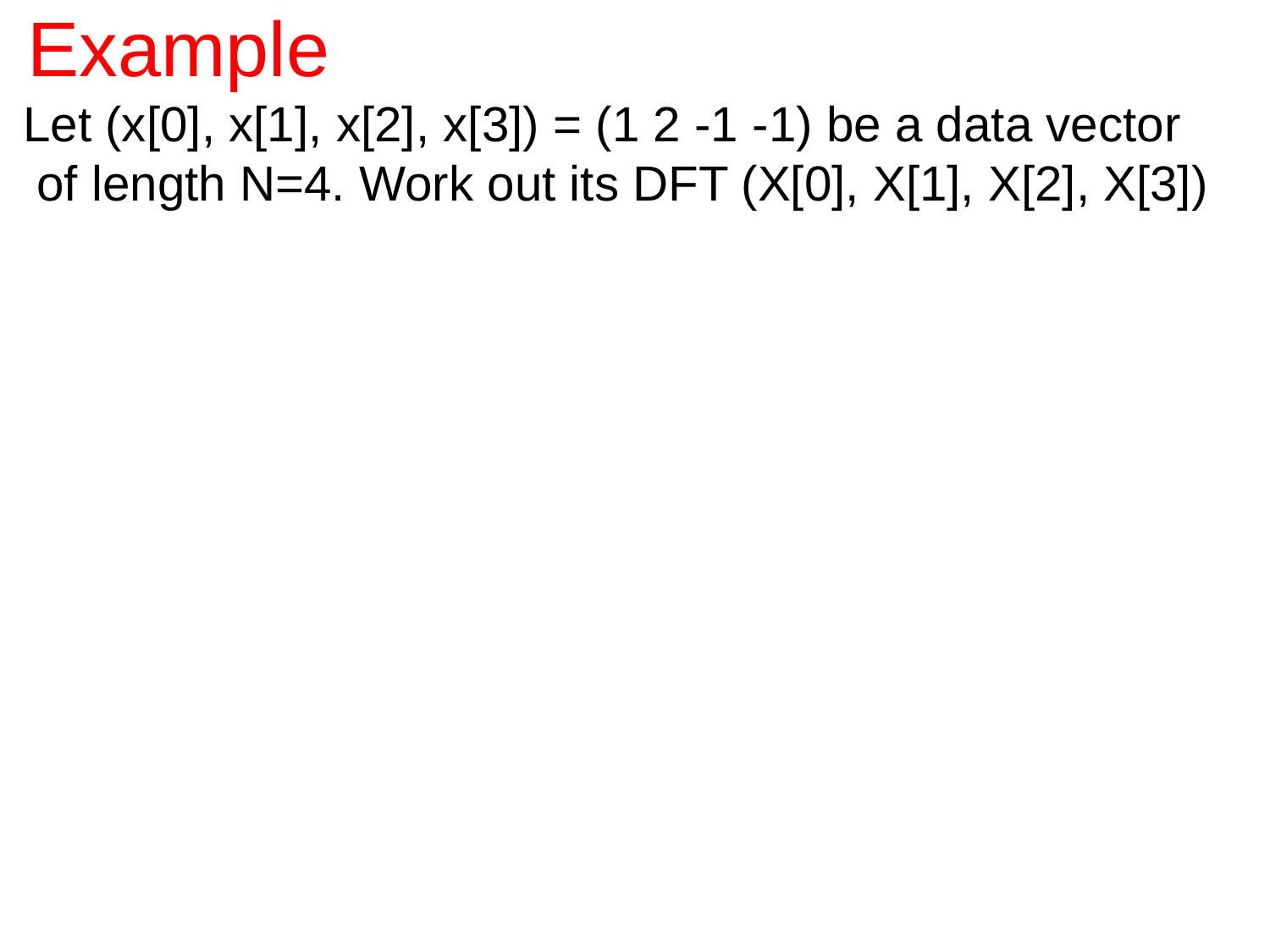

# Example
Let (x[0], x[1], x[2], x[3]) = (1 2 -1 -1) be a data vector
 of length N=4. Work out its DFT (X[0], X[1], X[2], X[3])